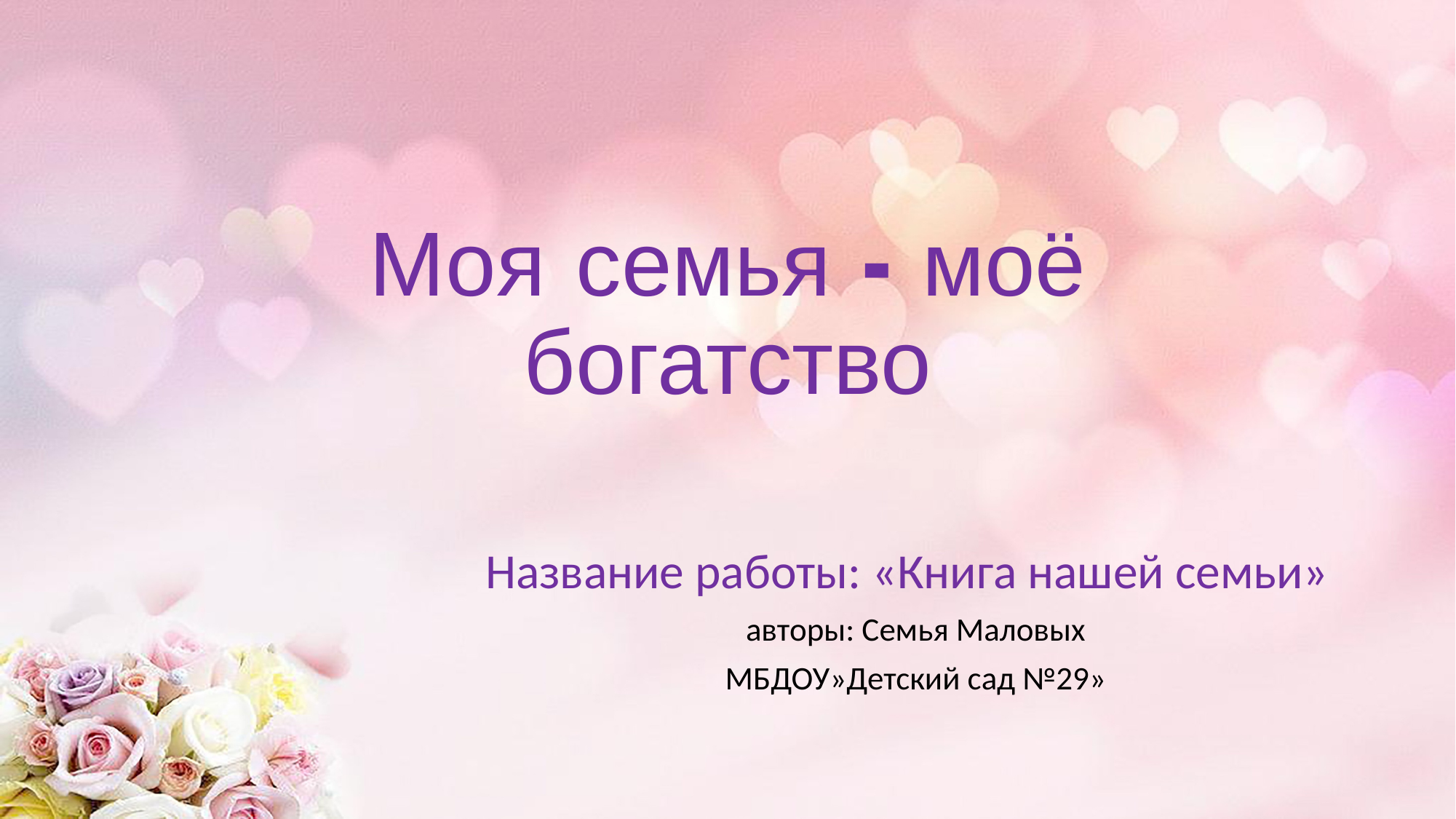

# Моя семья - моё богатство

Название работы: «Книга нашей семьи»
 авторы: Семья Маловых
МБДОУ»Детский сад №29»